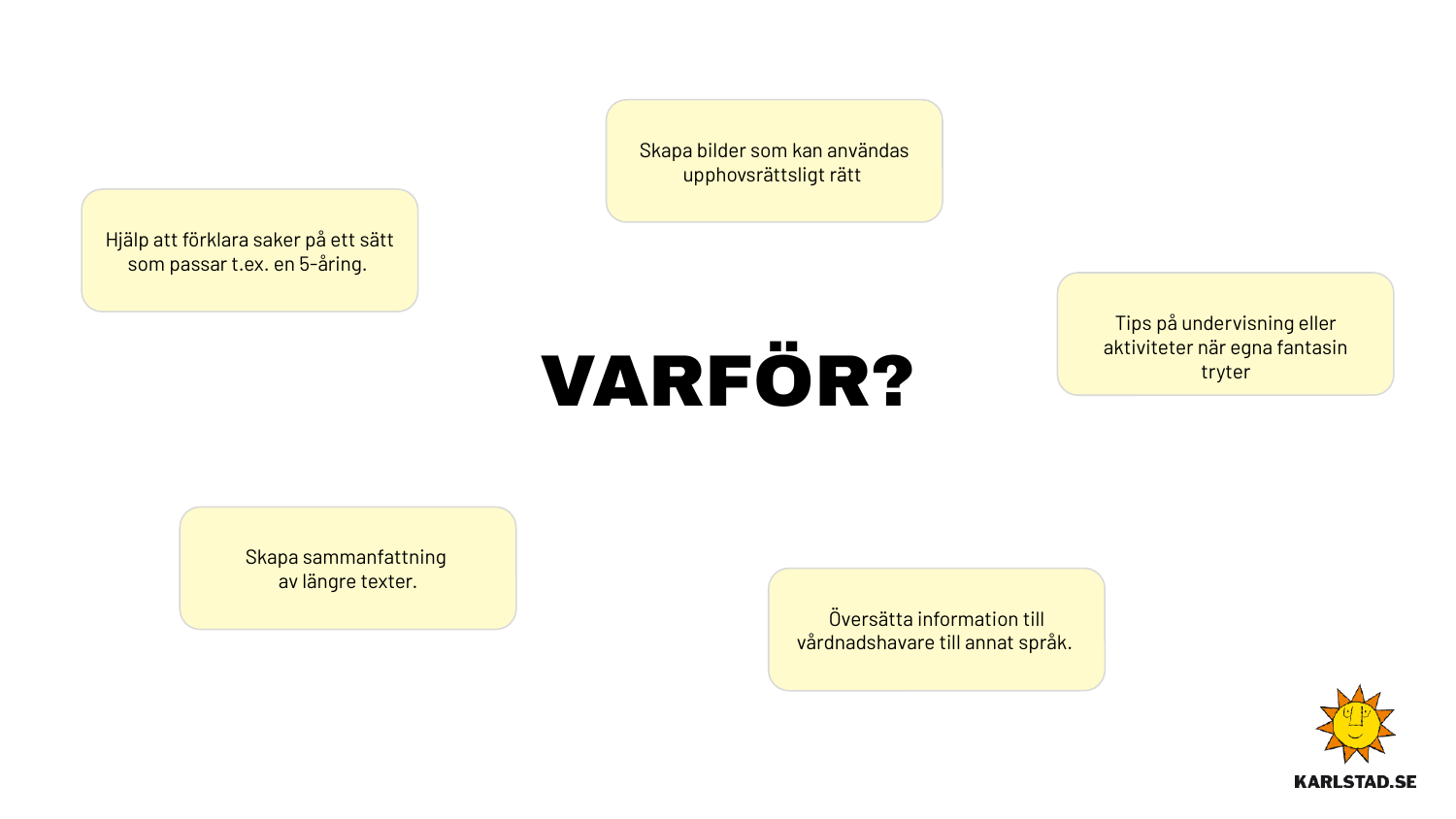

# VARFÖR?

Skapa bilder som kan användas upphovsrättsligt rätt

Hjälp att förklara saker på ett sätt som passar t.ex. en 5-åring.

Tips på undervisning eller aktiviteter när egna fantasin tryter

Skapa sammanfattning
av längre texter.

Översätta information till vårdnadshavare till annat språk.